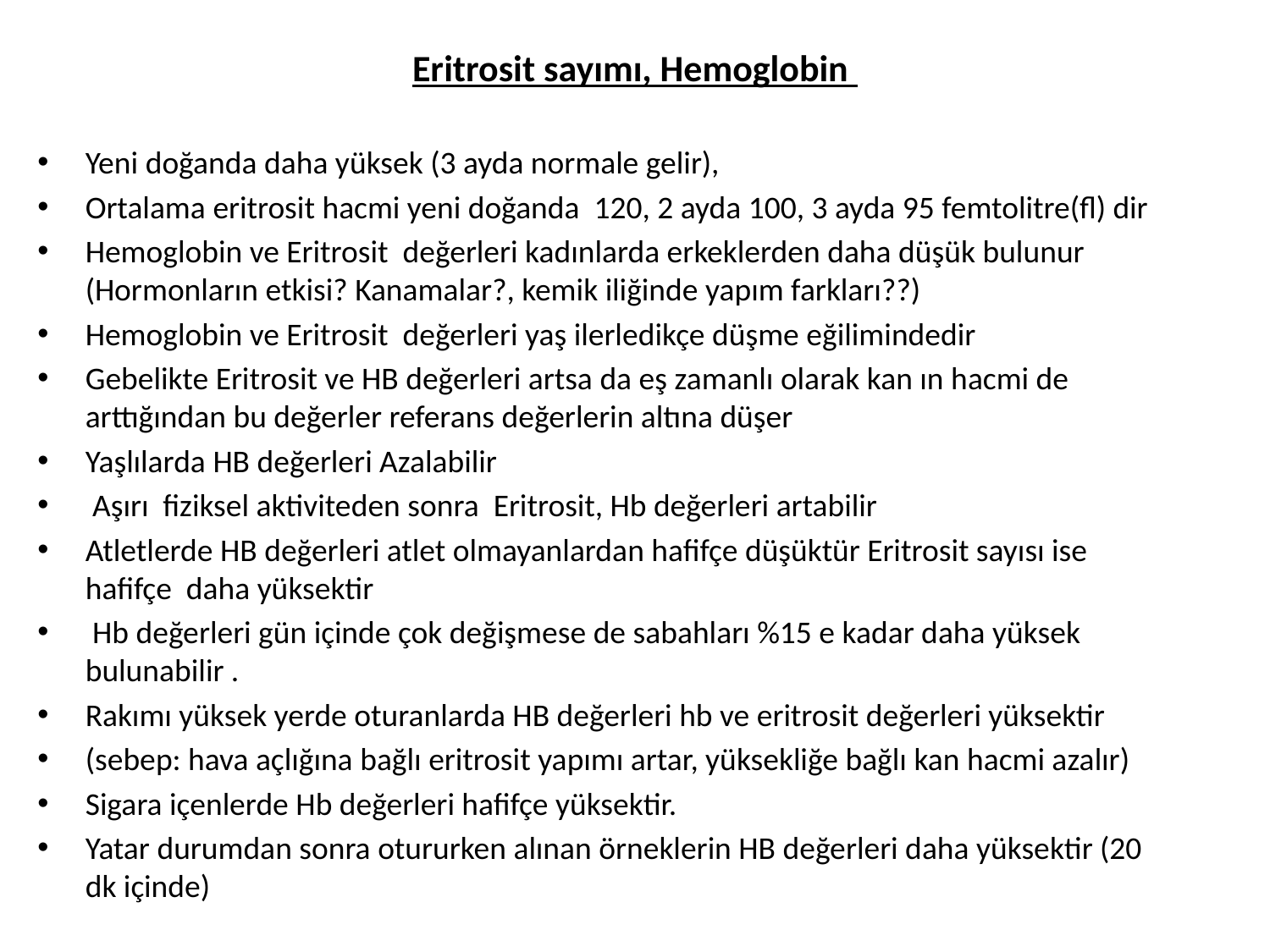

# Eritrosit sayımı, Hemoglobin
Yeni doğanda daha yüksek (3 ayda normale gelir),
Ortalama eritrosit hacmi yeni doğanda  120, 2 ayda 100, 3 ayda 95 femtolitre(fl) dir
Hemoglobin ve Eritrosit  değerleri kadınlarda erkeklerden daha düşük bulunur (Hormonların etkisi? Kanamalar?, kemik iliğinde yapım farkları??)
Hemoglobin ve Eritrosit  değerleri yaş ilerledikçe düşme eğilimindedir
Gebelikte Eritrosit ve HB değerleri artsa da eş zamanlı olarak kan ın hacmi de arttığından bu değerler referans değerlerin altına düşer
Yaşlılarda HB değerleri Azalabilir
 Aşırı  fiziksel aktiviteden sonra  Eritrosit, Hb değerleri artabilir
Atletlerde HB değerleri atlet olmayanlardan hafifçe düşüktür Eritrosit sayısı ise hafifçe  daha yüksektir
 Hb değerleri gün içinde çok değişmese de sabahları %15 e kadar daha yüksek bulunabilir .
Rakımı yüksek yerde oturanlarda HB değerleri hb ve eritrosit değerleri yüksektir
(sebep: hava açlığına bağlı eritrosit yapımı artar, yüksekliğe bağlı kan hacmi azalır)
Sigara içenlerde Hb değerleri hafifçe yüksektir.
Yatar durumdan sonra otururken alınan örneklerin HB değerleri daha yüksektir (20 dk içinde)